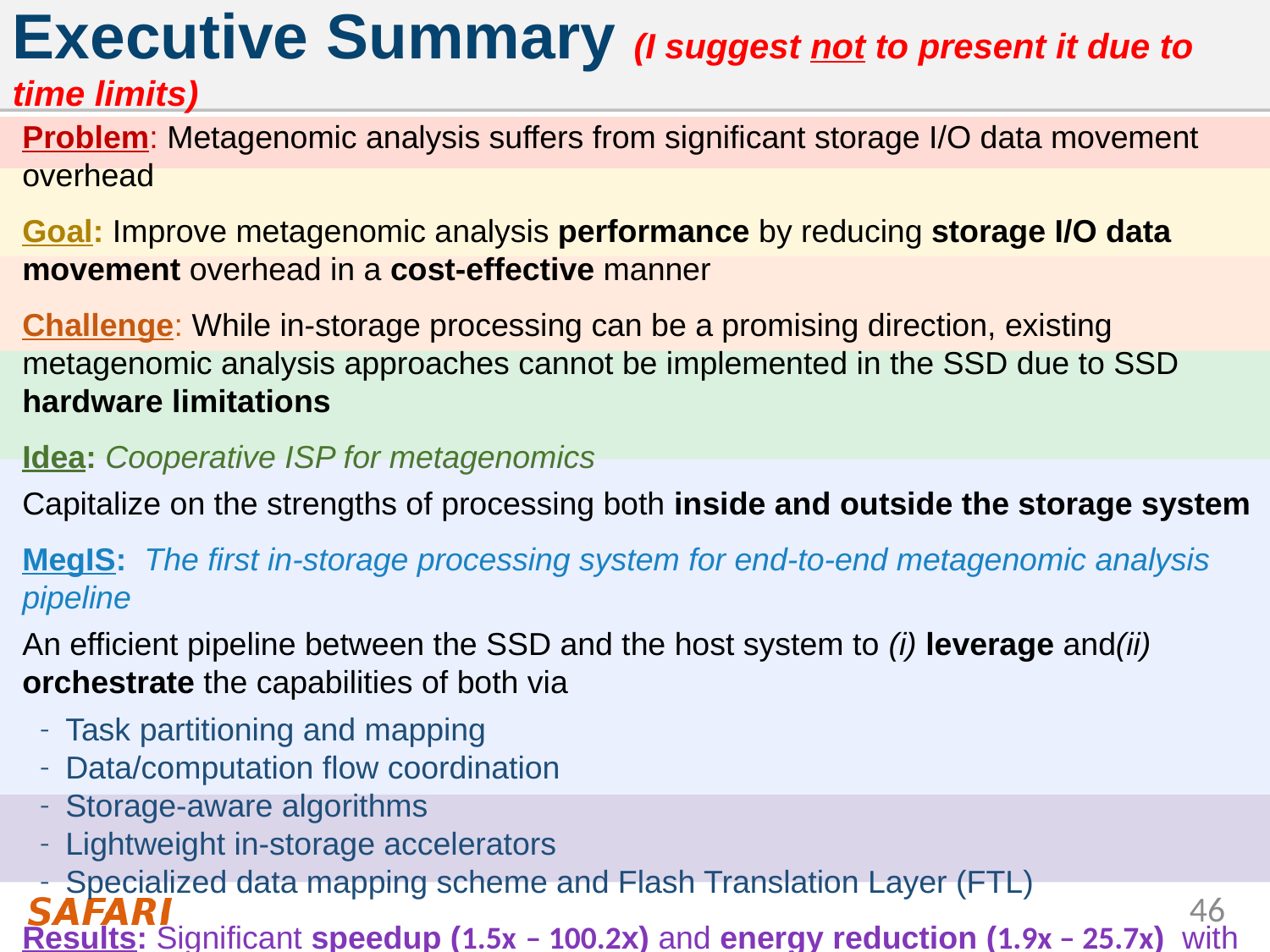

# Executive Summary (I suggest not to present it due to time limits)
Problem: Metagenomic analysis suffers from significant storage I/O data movement overhead
Goal: Improve metagenomic analysis performance by reducing storage I/O data movement overhead in a cost-effective manner
Challenge: While in-storage processing can be a promising direction, existing metagenomic analysis approaches cannot be implemented in the SSD due to SSD hardware limitations
Idea: Cooperative ISP for metagenomics
Capitalize on the strengths of processing both inside and outside the storage system
MegIS:  The first in-storage processing system for end-to-end metagenomic analysis pipeline
An efficient pipeline between the SSD and the host system to (i) leverage and(ii) orchestrate the capabilities of both via
Task partitioning and mapping
Data/computation flow coordination
Storage-aware algorithms
Lightweight in-storage accelerators
Specialized data mapping scheme and Flash Translation Layer (FTL)
Results: Significant speedup (1.5x – 100.2x) and energy reduction (1.9x – 25.7x)  with high accuracy and at low cost